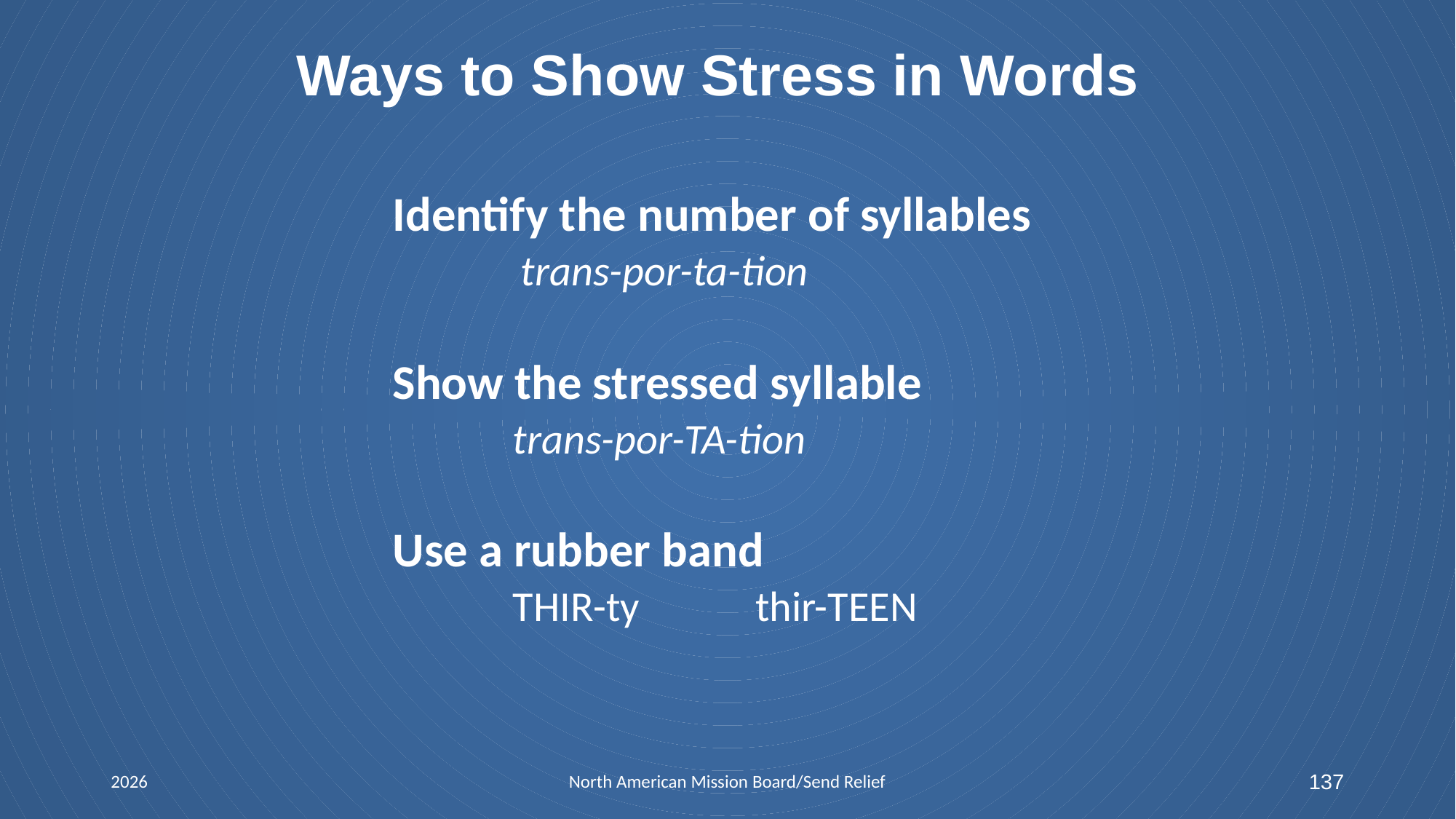

# Ways to Show Stress in Words
Identify the number of syllables
         trans-por-ta-tion

Show the stressed syllable
        trans-por-TA-tion

Use a rubber band
        THIR-ty            thir-TEEN
2026
North American Mission Board/Send Relief
137